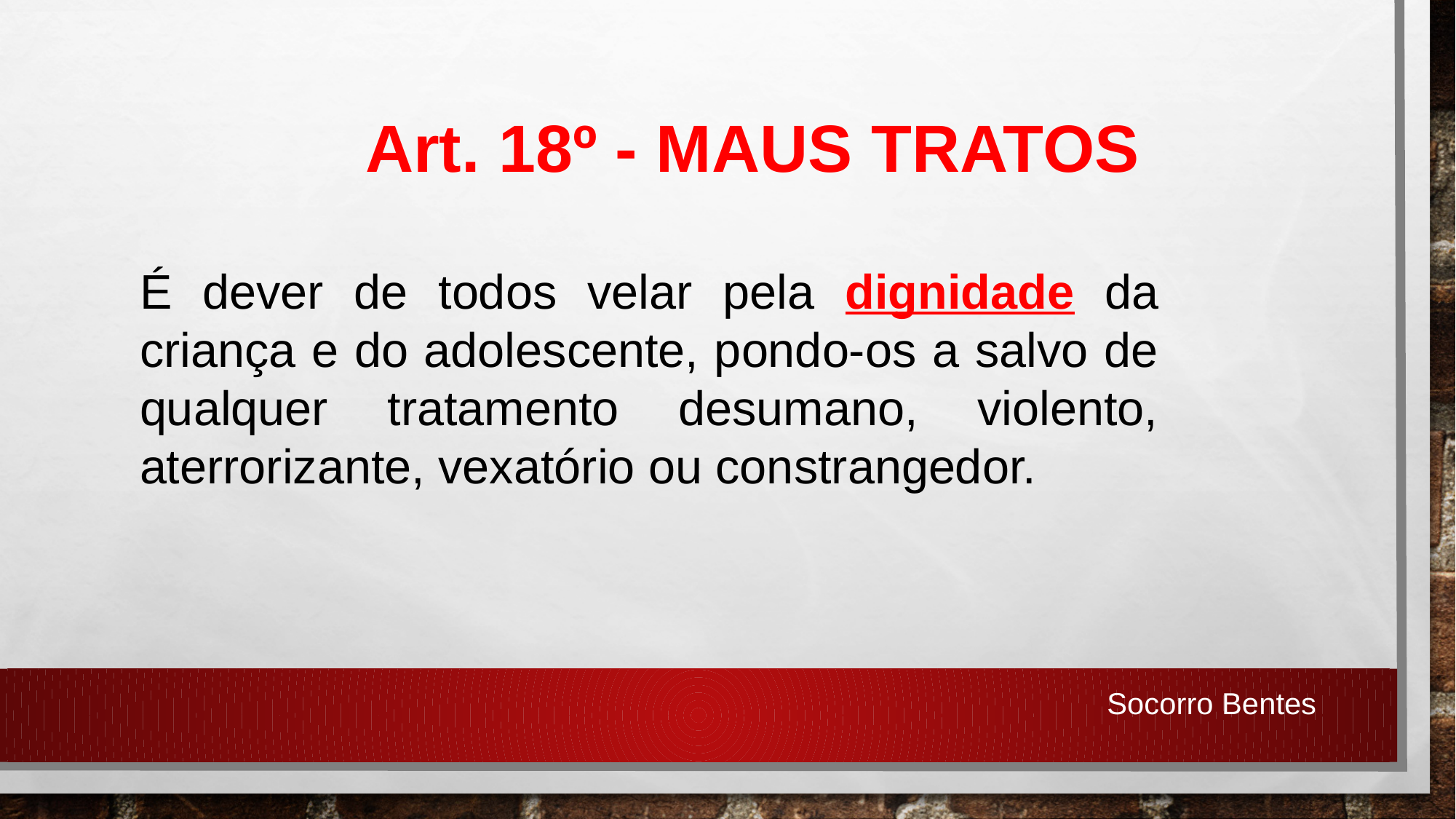

Art. 18º - MAUS TRATOS
É dever de todos velar pela dignidade da criança e do adolescente, pondo-os a salvo de qualquer tratamento desumano, violento, aterrorizante, vexatório ou constrangedor.
Socorro Bentes